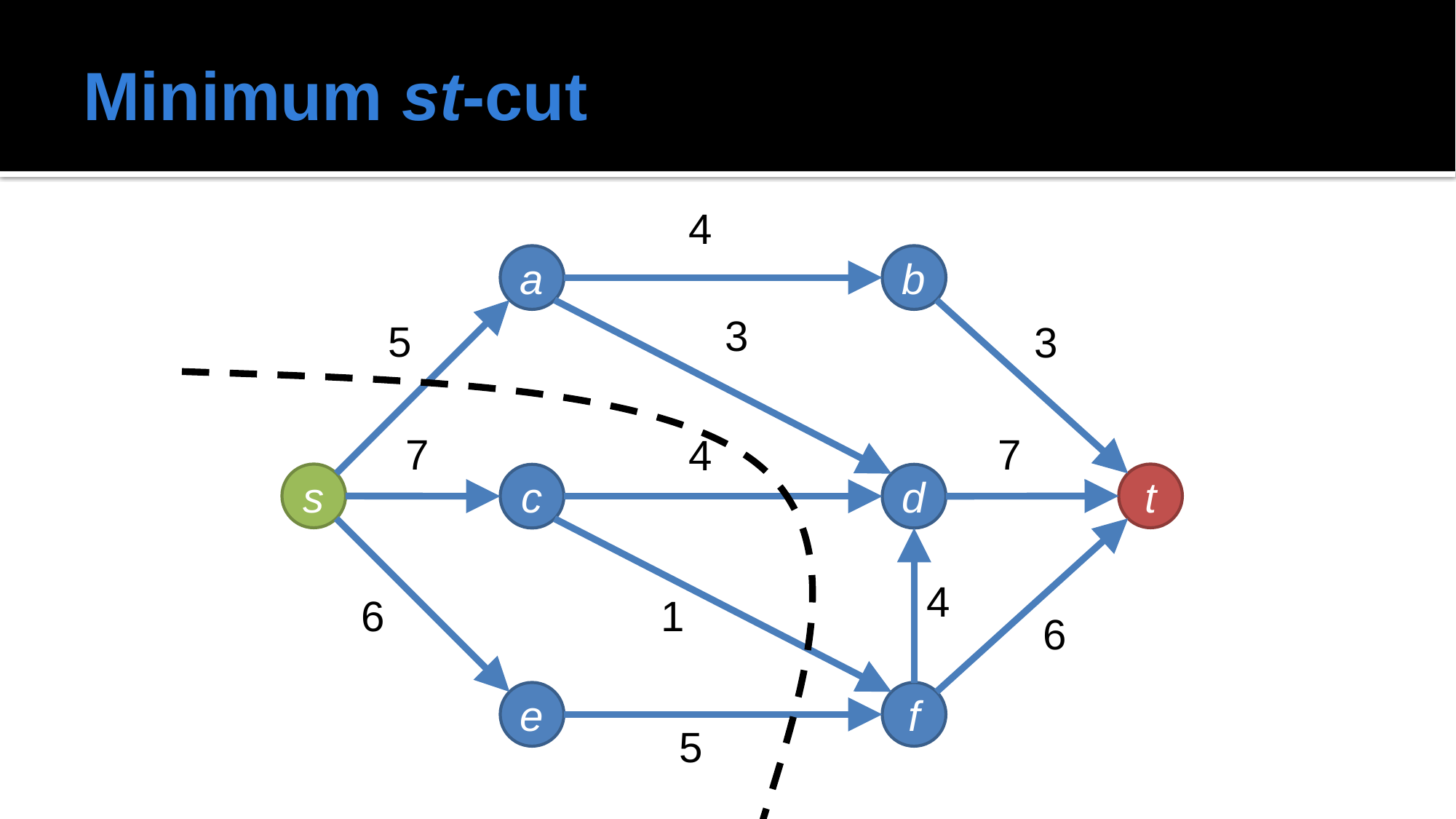

# Minimum st-cut
4
a
b
3
5
3

7
7
4
s
t
c
d
4
6
1
6
e
f
5